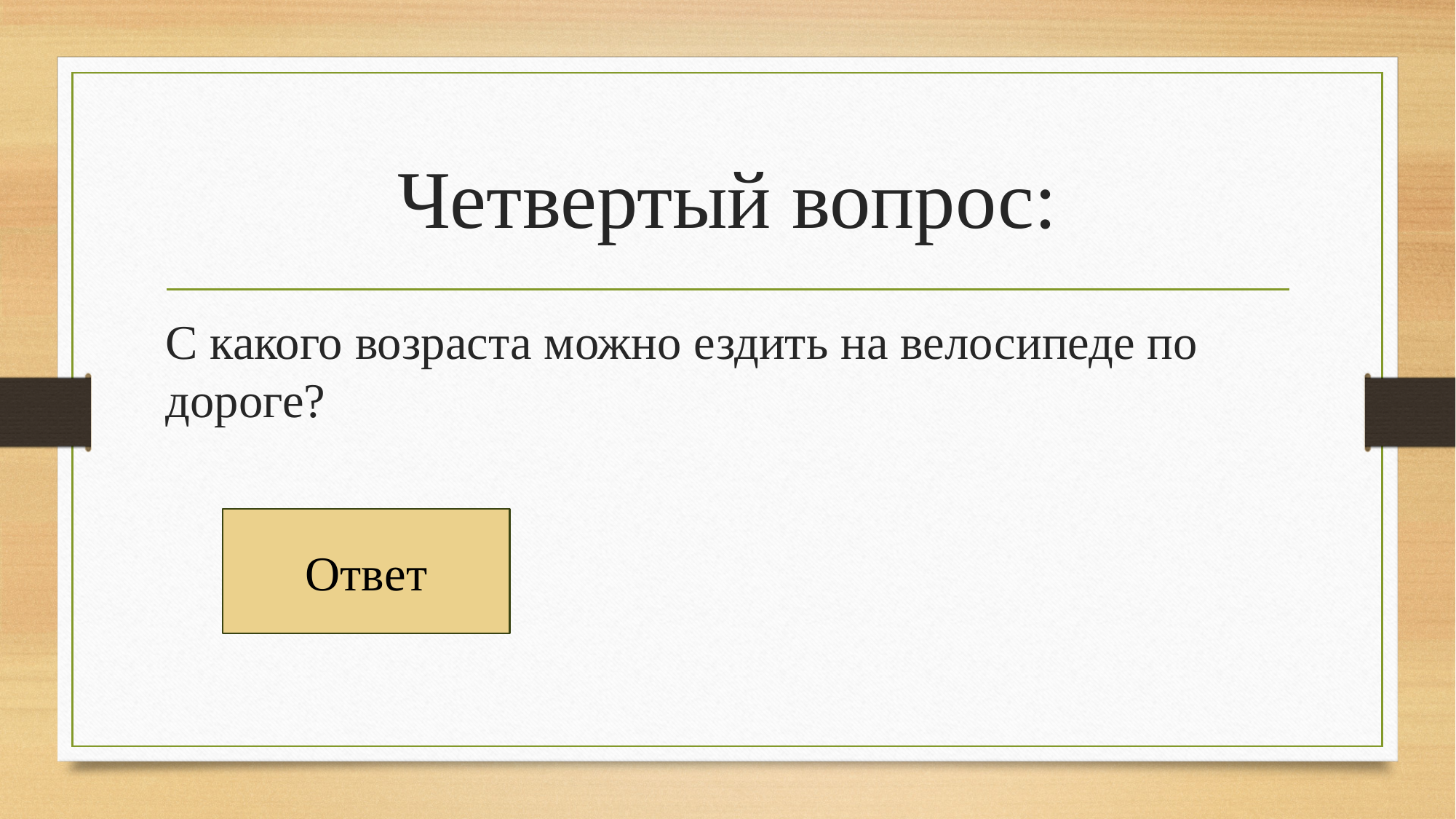

# Четвертый вопрос:
С какого возраста можно ездить на велосипеде по дороге?
Ответ